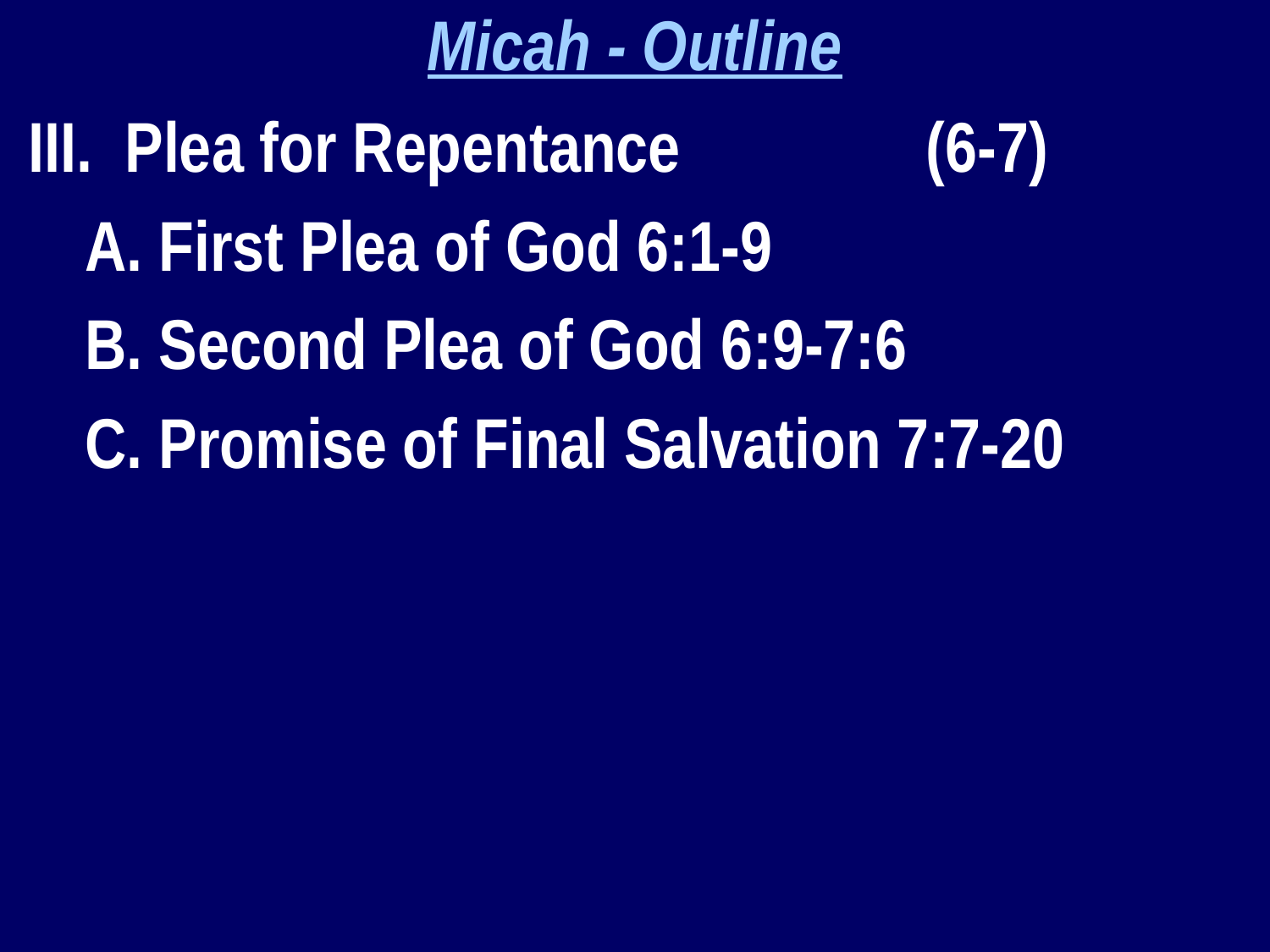

Micah - Outline
 III.  Plea for Repentance 		(6-7)
  A. First Plea of God 6:1-9
  B. Second Plea of God 6:9-7:6
  C. Promise of Final Salvation 7:7-20